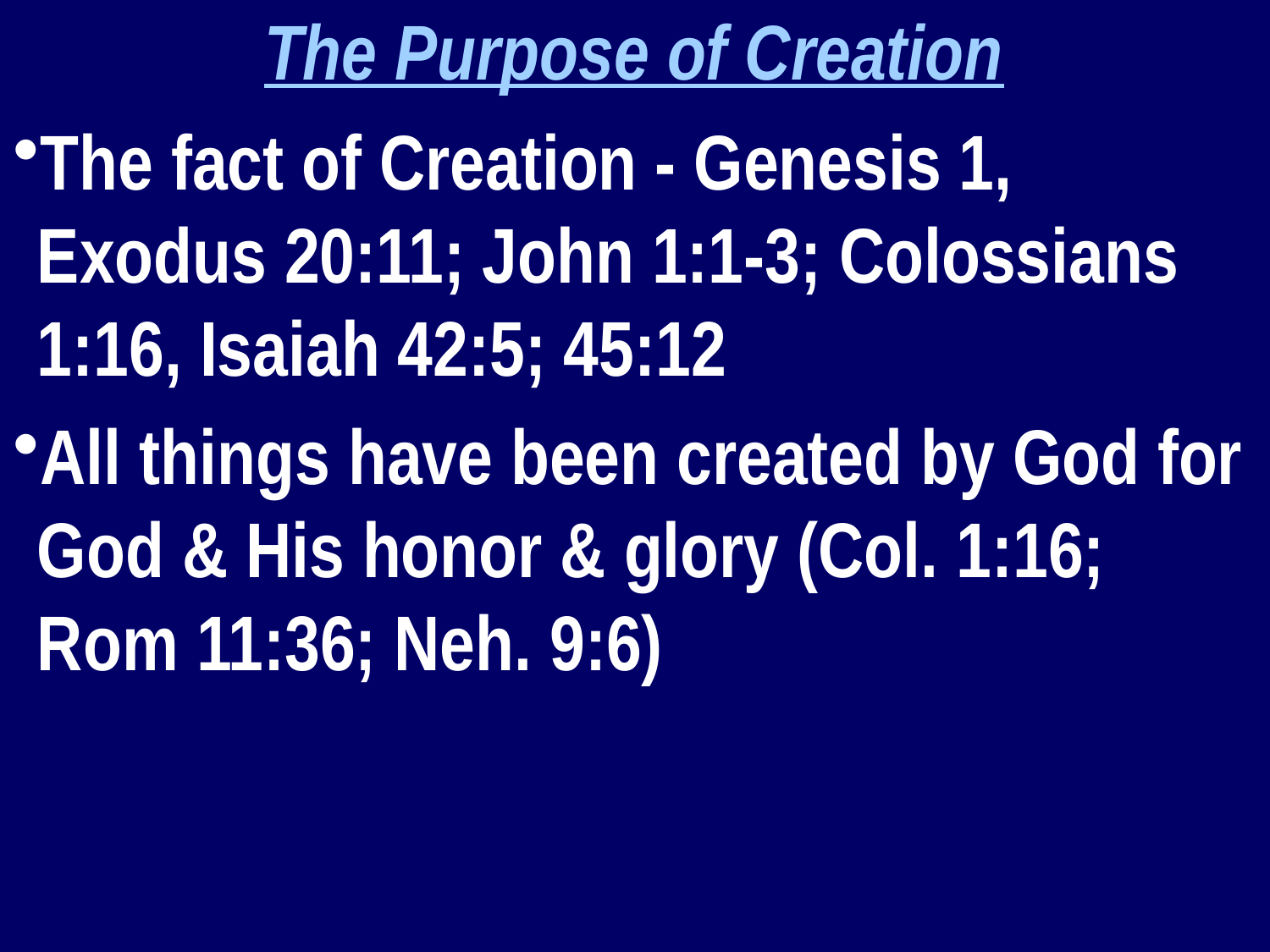

The Purpose of Creation
The fact of Creation - Genesis 1, Exodus 20:11; John 1:1-3; Colossians 1:16, Isaiah 42:5; 45:12
All things have been created by God for God & His honor & glory (Col. 1:16; Rom 11:36; Neh. 9:6)